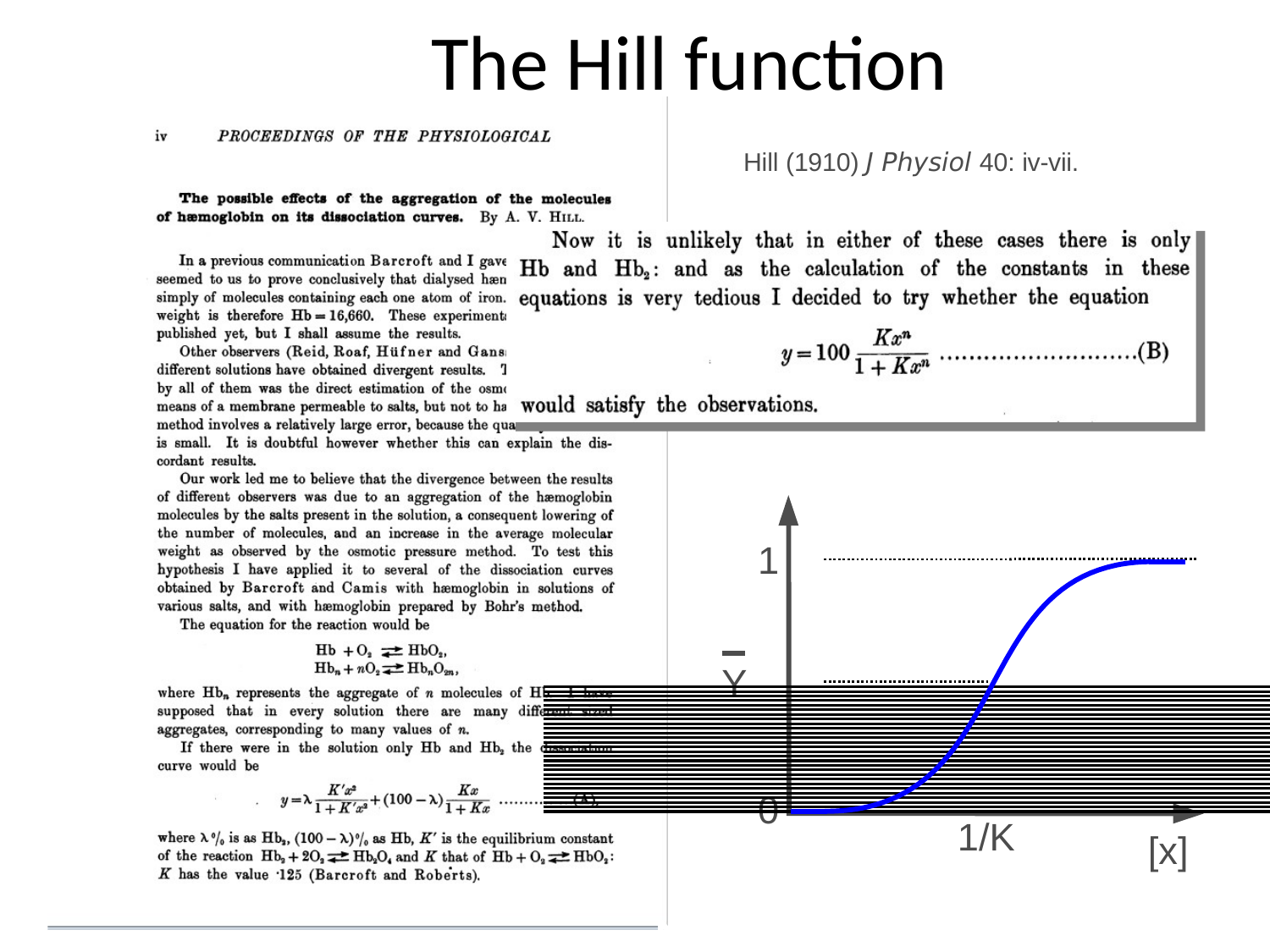

# The Hill function

Hill (1910) J Physiol 40: iv-vii.

1

Y

0

1/K

[x]
I
November 2016